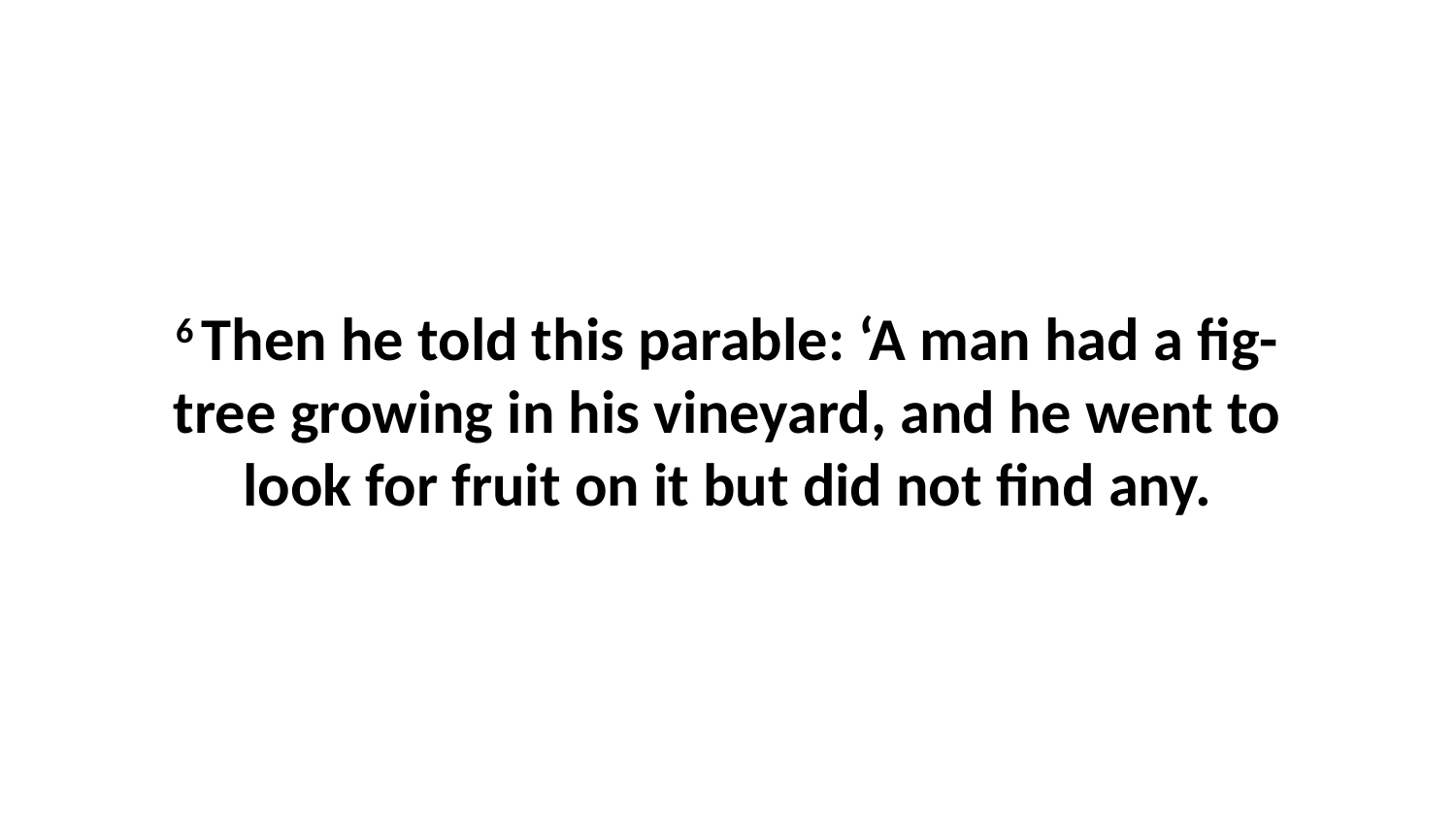

6 Then he told this parable: ‘A man had a fig-tree growing in his vineyard, and he went to look for fruit on it but did not find any.